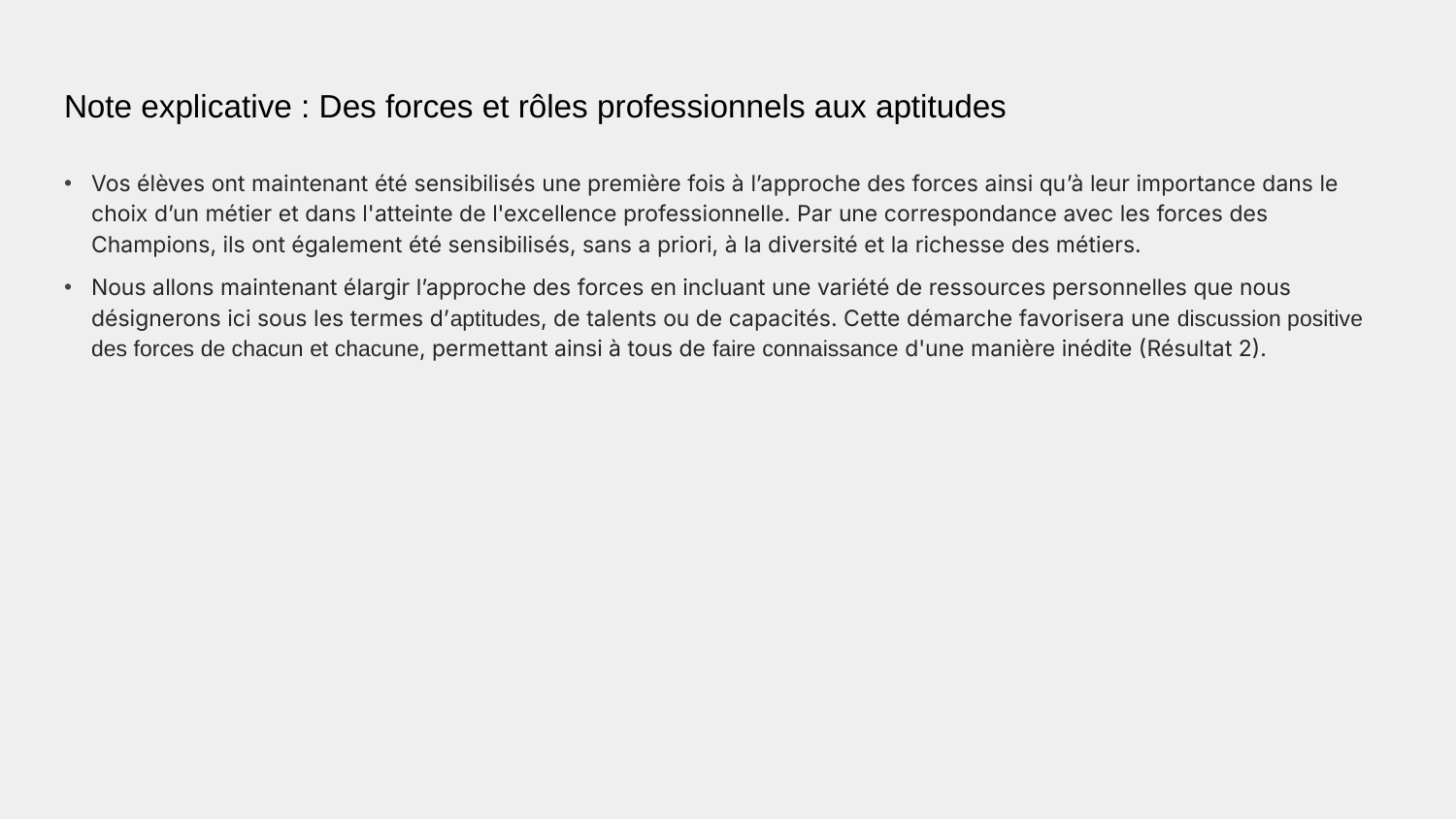

# Note explicative : Des forces et rôles professionnels aux aptitudes​
Vos élèves ont maintenant été sensibilisés une première fois à l’approche des forces ainsi qu’à leur importance dans le choix d’un métier et dans l'atteinte de l'excellence professionnelle. Par une correspondance avec les forces des Champions, ils ont également été sensibilisés, sans a priori, à la diversité et la richesse des métiers.​
Nous allons maintenant élargir l’approche des forces en incluant une variété de ressources personnelles que nous désignerons ici sous les termes d’aptitudes, de talents ou de capacités. Cette démarche favorisera une discussion positive des forces de chacun et chacune, permettant ainsi à tous de faire connaissance d'une manière inédite (Résultat 2).